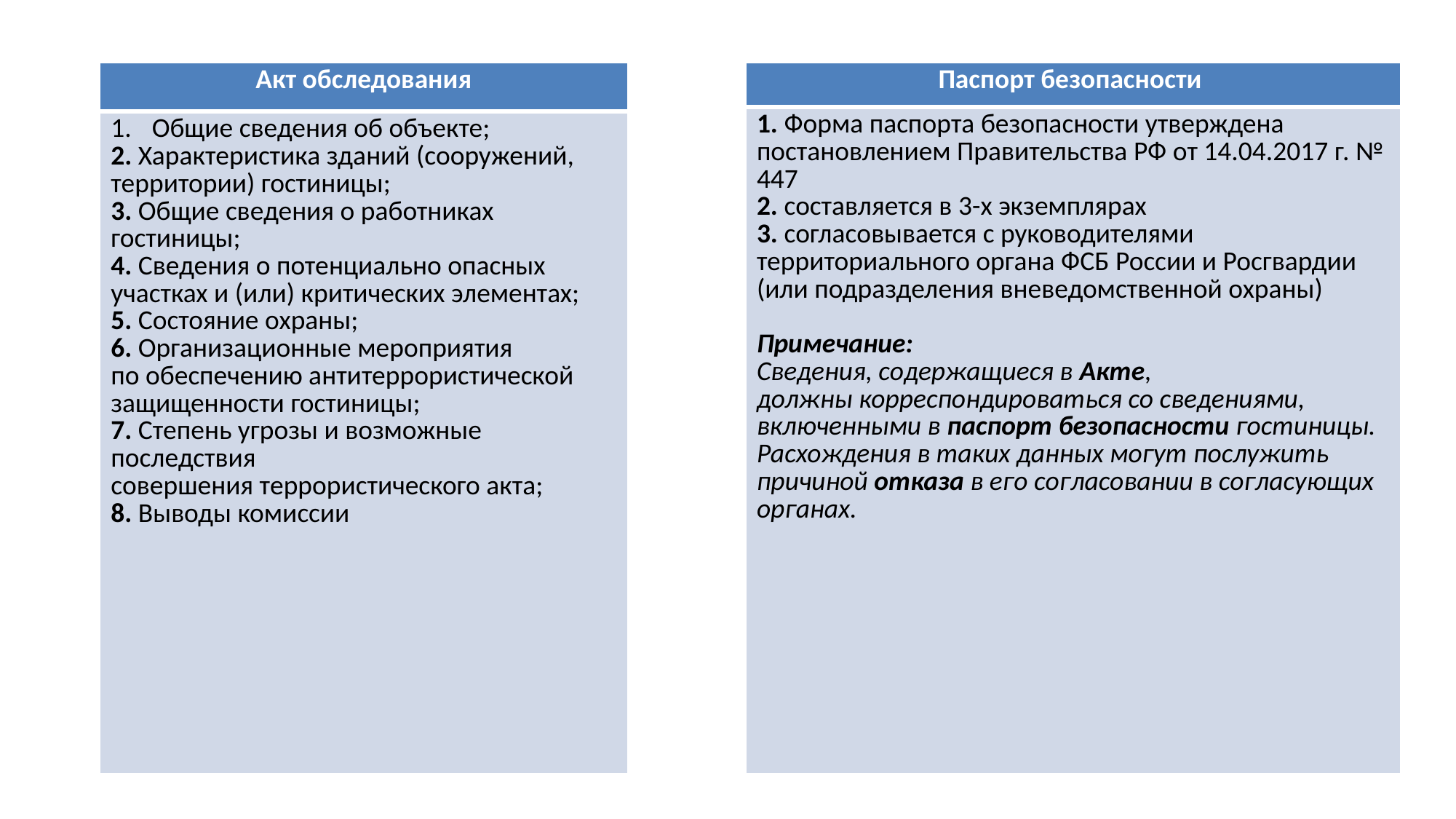

| Акт обследования |
| --- |
| Общие сведения об объекте; 2. Характеристика зданий (сооружений, территории) гостиницы; 3. Общие сведения о работниках гостиницы; 4. Сведения о потенциально опасных участках и (или) критических элементах; 5. Состояние охраны; 6. Организационные мероприятия по обеспечению антитеррористической защищенности гостиницы; 7. Степень угрозы и возможные последствия совершения террористического акта; 8. Выводы комиссии |
| Паспорт безопасности |
| --- |
| 1. Форма паспорта безопасности утверждена постановлением Правительства РФ от 14.04.2017 г. № 447 2. составляется в 3-х экземплярах 3. согласовывается с руководителями территориального органа ФСБ России и Росгвардии (или подразделения вневедомственной охраны) Примечание: Сведения, содержащиеся в Акте, должны корреспондироваться со сведениями, включенными в паспорт безопасности гостиницы. Расхождения в таких данных могут послужить причиной отказа в его согласовании в согласующих органах. |